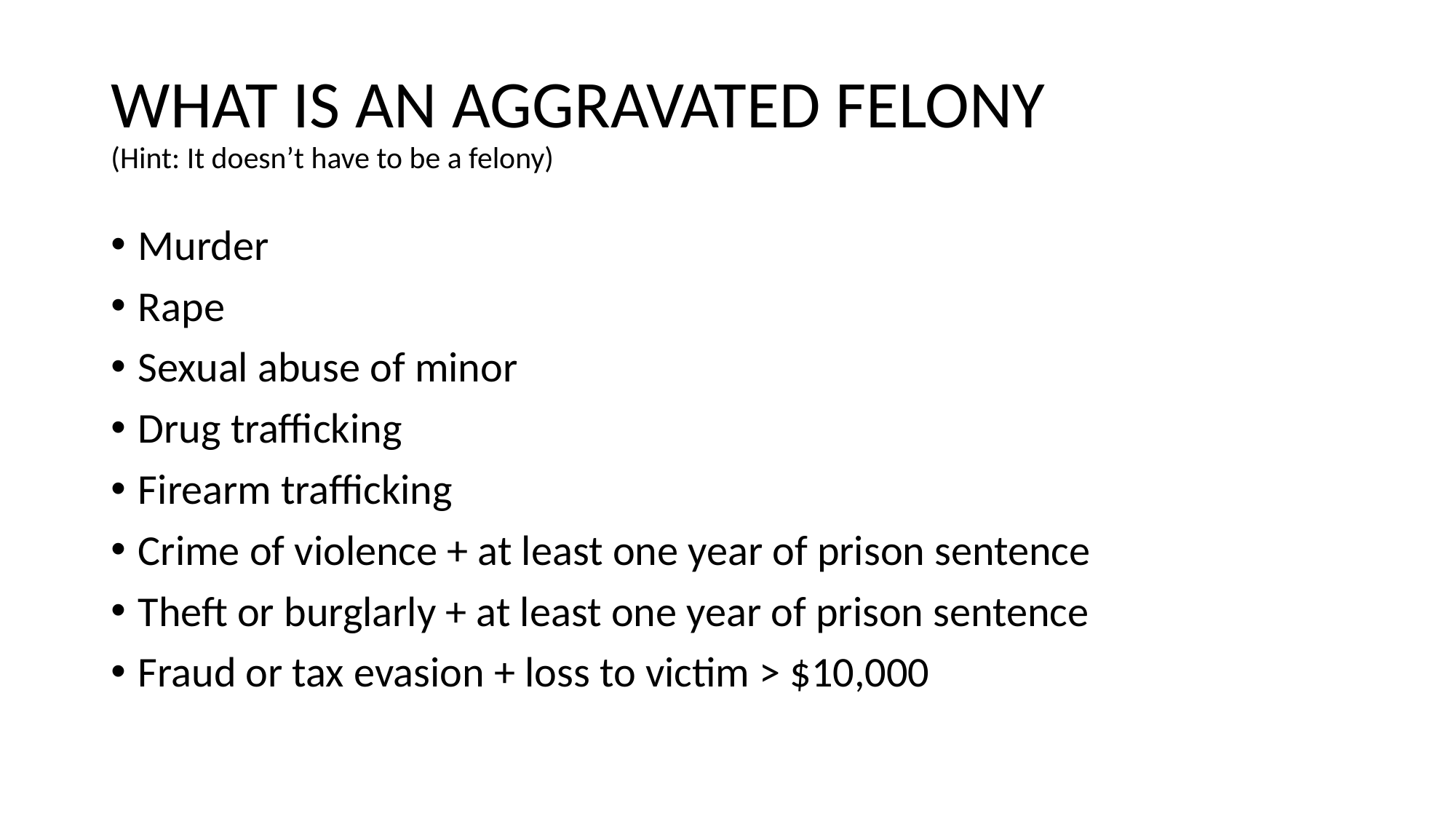

# WHAT IS AN AGGRAVATED FELONY (Hint: It doesn’t have to be a felony)
Murder
Rape
Sexual abuse of minor
Drug trafficking
Firearm trafficking
Crime of violence + at least one year of prison sentence
Theft or burglarly + at least one year of prison sentence
Fraud or tax evasion + loss to victim > $10,000